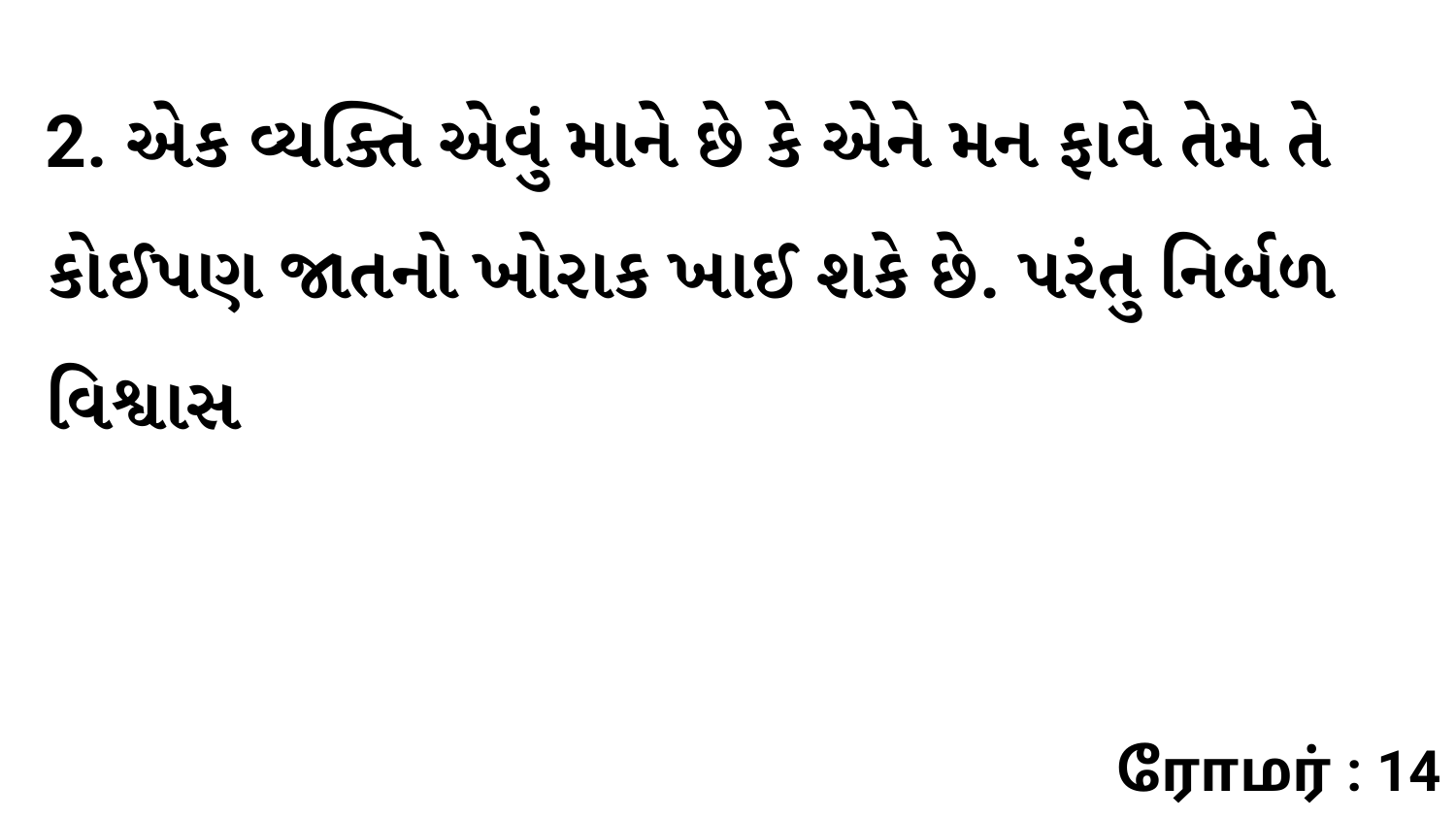

2. એક વ્યક્તિ એવું માને છે કે એને મન ફાવે તેમ તે કોઈપણ જાતનો ખોરાક ખાઈ શકે છે. પરંતુ નિર્બળ વિશ્વાસ
ரோமர் : 14